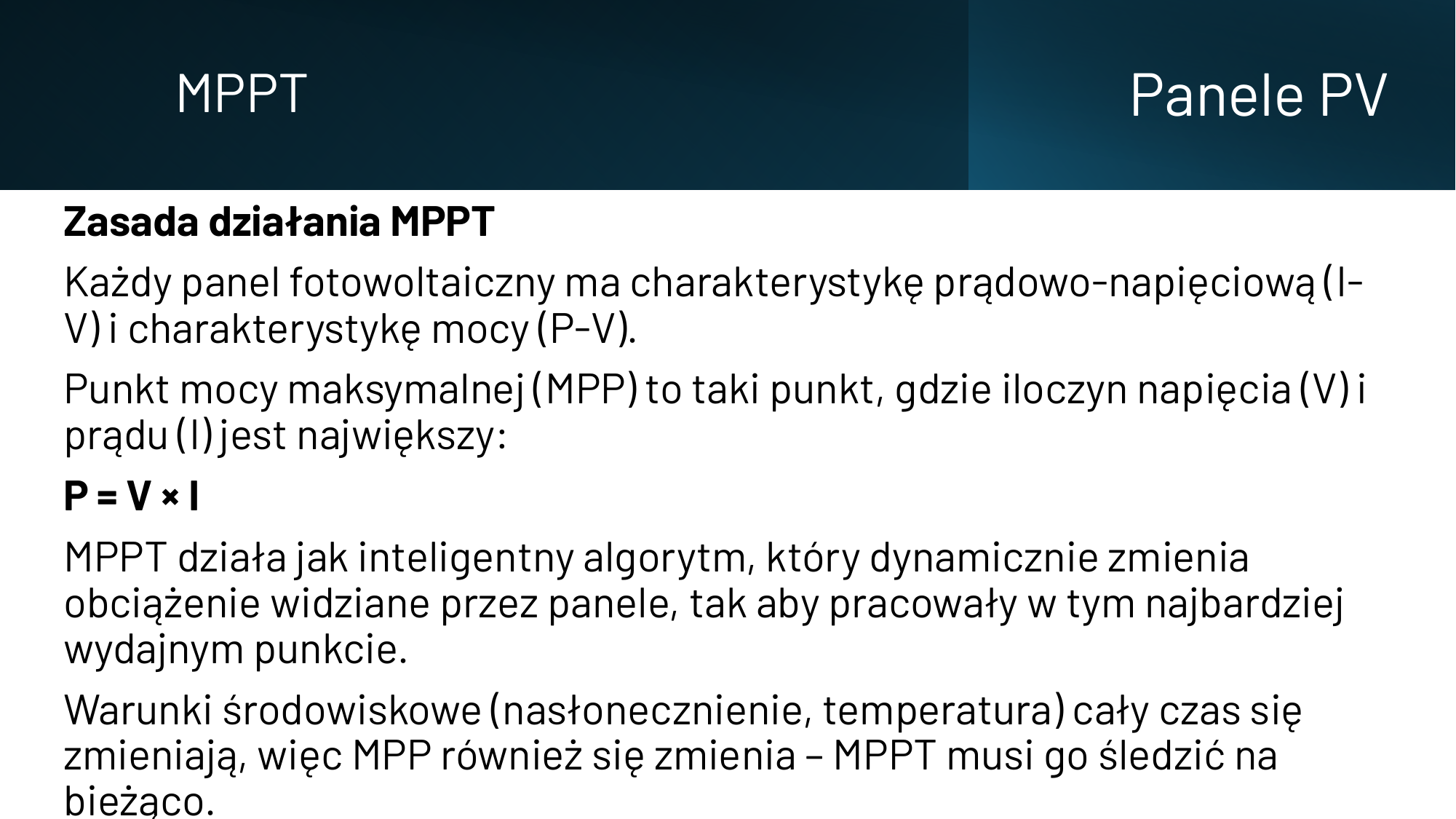

MPPT
# Panele PV
Zasada działania MPPT
Każdy panel fotowoltaiczny ma charakterystykę prądowo-napięciową (I-V) i charakterystykę mocy (P-V).
Punkt mocy maksymalnej (MPP) to taki punkt, gdzie iloczyn napięcia (V) i prądu (I) jest największy:
P = V × I
MPPT działa jak inteligentny algorytm, który dynamicznie zmienia obciążenie widziane przez panele, tak aby pracowały w tym najbardziej wydajnym punkcie.
Warunki środowiskowe (nasłonecznienie, temperatura) cały czas się zmieniają, więc MPP również się zmienia – MPPT musi go śledzić na bieżąco.